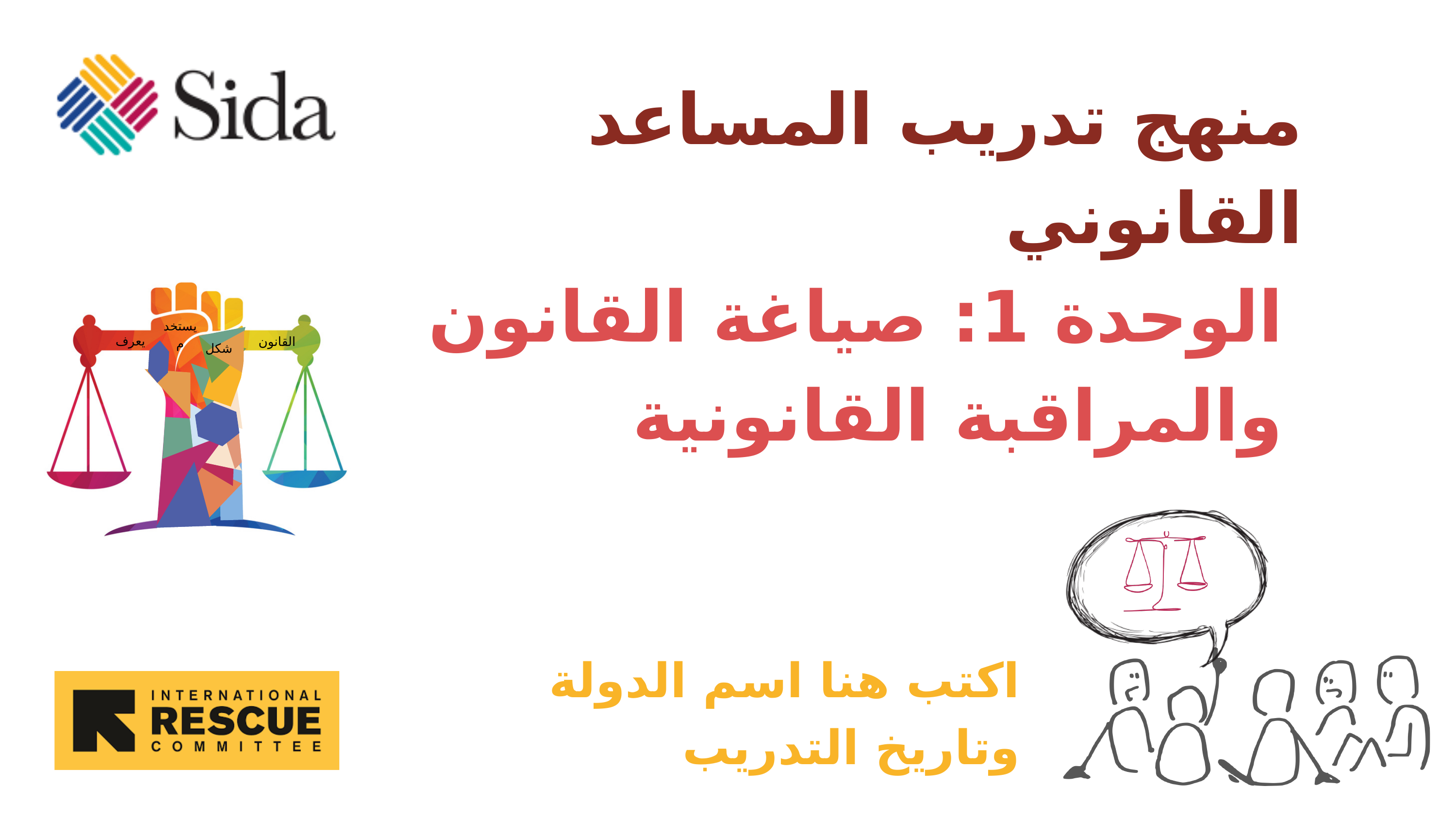

منهج تدريب المساعد القانوني

يستخدم

يعرف
القانون

شكل

الوحدة 1: صياغة القانون والمراقبة القانونية

اكتب هنا اسم الدولة وتاريخ التدريب